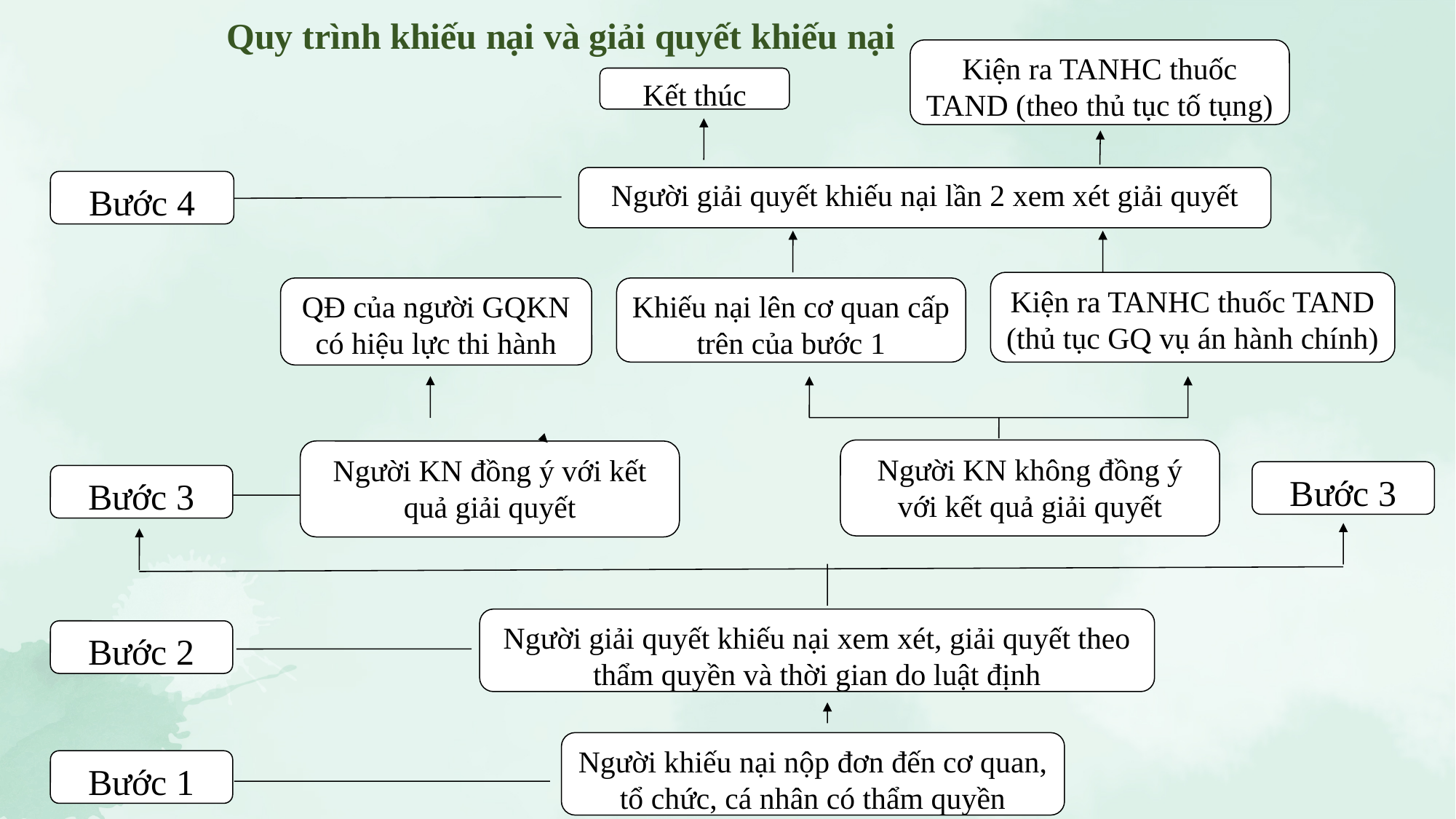

Quy trình khiếu nại và giải quyết khiếu nại
Kiện ra TANHC thuốc TAND (theo thủ tục tố tụng)

Kết thúc

Người giải quyết khiếu nại lần 2 xem xét giải quyết
Bước 4

Kiện ra TANHC thuốc TAND (thủ tục GQ vụ án hành chính)
QĐ của người GQKN có hiệu lực thi hành
Khiếu nại lên cơ quan cấp trên của bước 1

Người KN không đồng ý với kết quả giải quyết
Người KN đồng ý với kết quả giải quyết

Bước 3
Bước 3

Người giải quyết khiếu nại xem xét, giải quyết theo thẩm quyền và thời gian do luật định
Bước 2

Người khiếu nại nộp đơn đến cơ quan, tổ chức, cá nhân có thẩm quyền
Bước 1